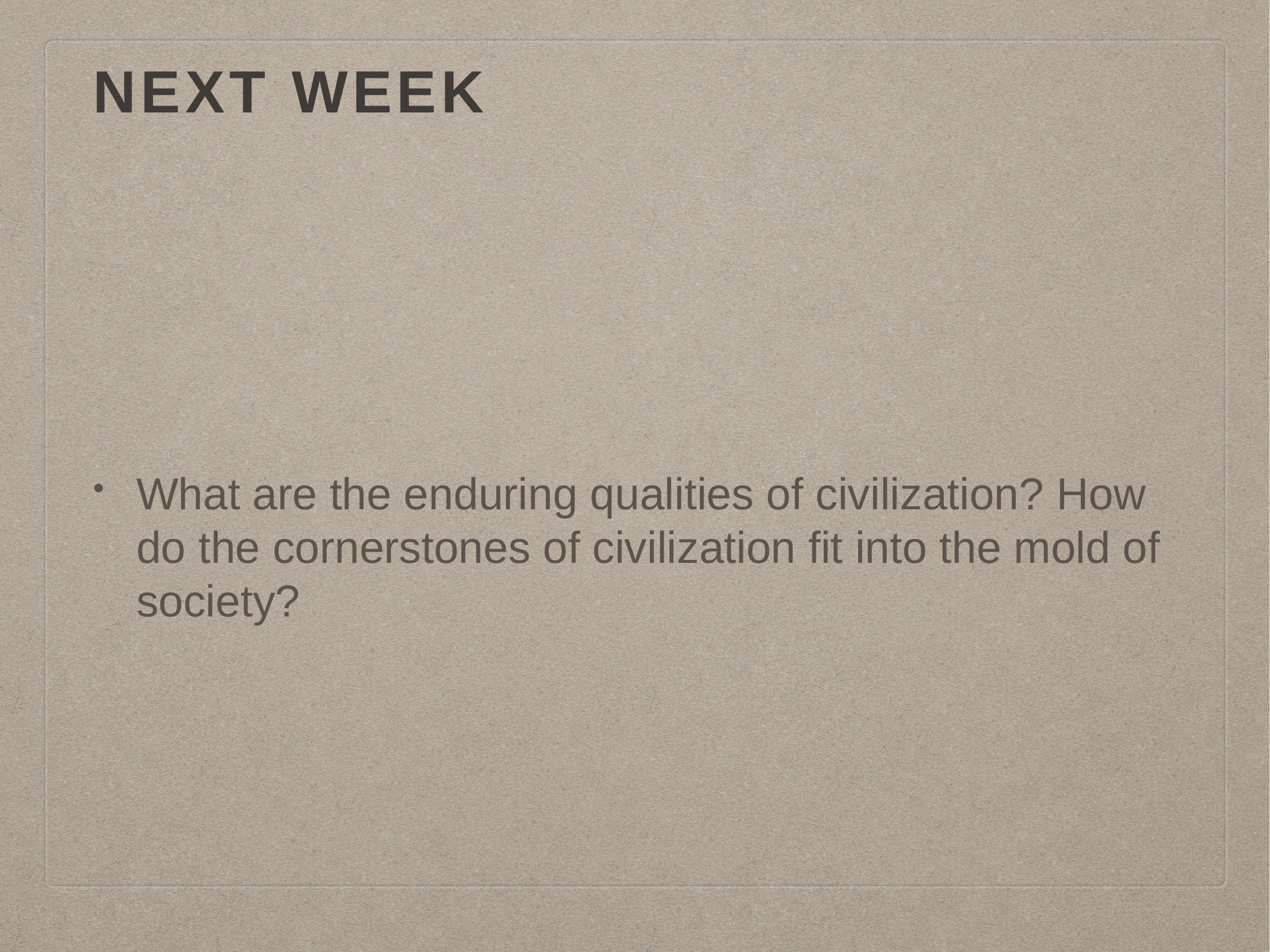

# Next Week
What are the enduring qualities of civilization? How do the cornerstones of civilization fit into the mold of society?